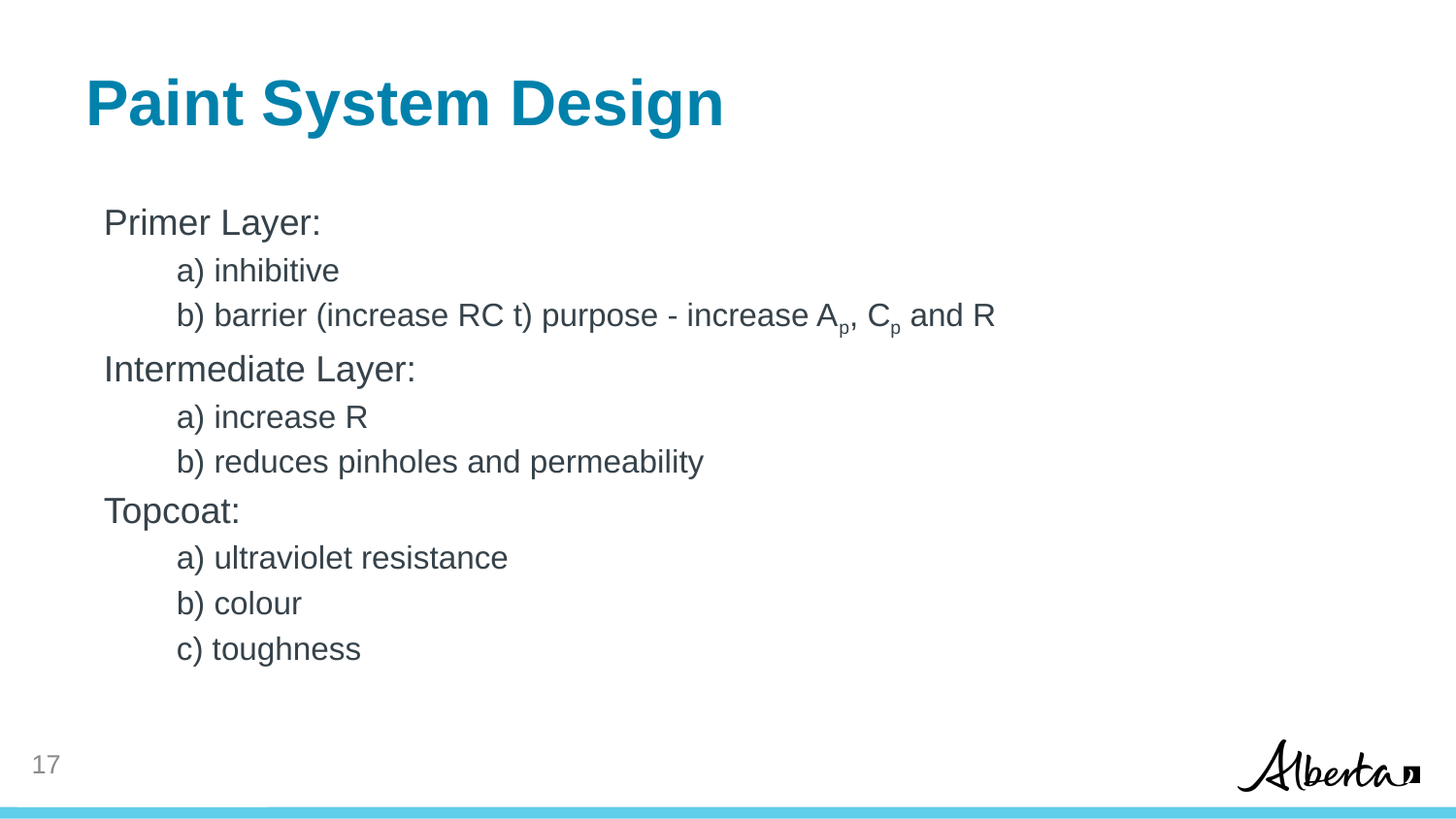

# Paint System Design
Primer Layer:
a) inhibitive
b) barrier (increase RC t) purpose - increase Ap, Cp and R
Intermediate Layer:
a) increase R
b) reduces pinholes and permeability
Topcoat:
a) ultraviolet resistance
b) colour
c) toughness
17